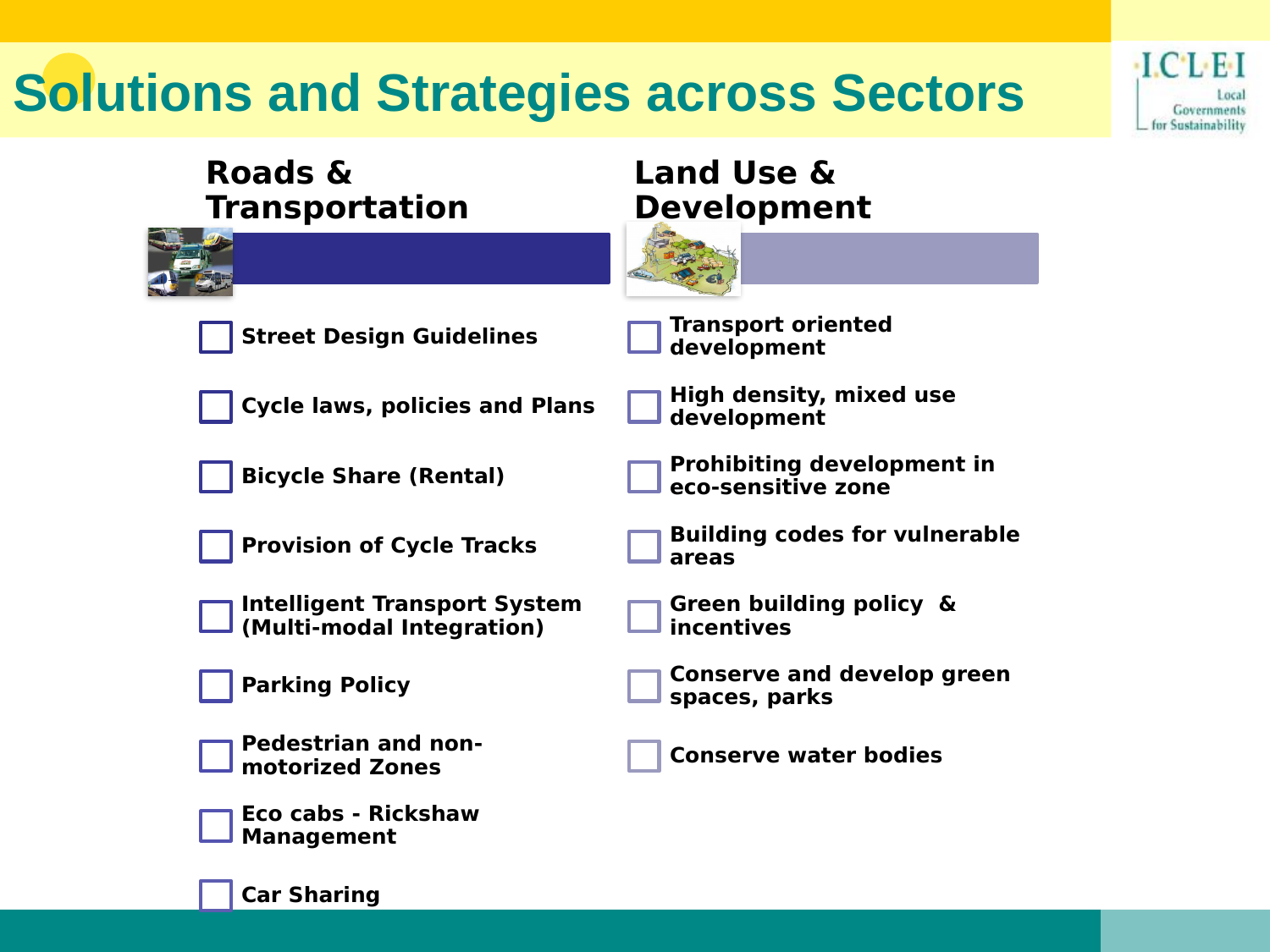

# Solutions and Strategies across Sectors
Roads & Transportation
Street Design Guidelines
Cycle laws, policies and Plans
Bicycle Share (Rental)
Provision of Cycle Tracks
Intelligent Transport System (Multi-modal Integration)
Parking Policy
Pedestrian and non-motorized Zones
Eco cabs - Rickshaw Management
Car Sharing
Land Use & Development
Transport oriented development
High density, mixed use development
Prohibiting development in eco-sensitive zone
Building codes for vulnerable areas
Green building policy  & incentives
Conserve and develop green spaces, parks
Conserve water bodies